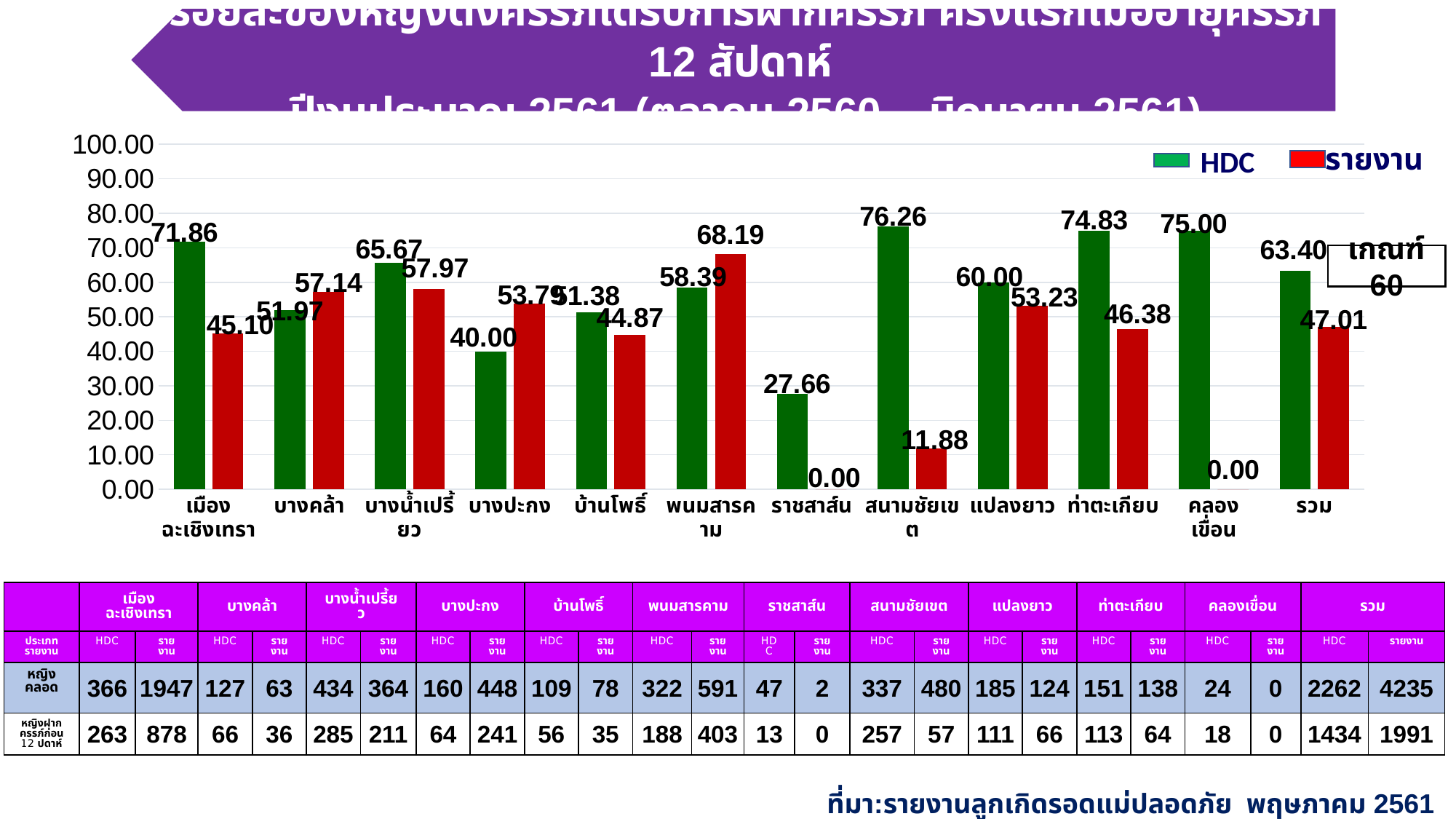

ร้อยละของหญิงตั้งครรภ์ได้รับการฝากครรภ์ ครั้งแรกเมื่ออายุครรภ์ 12 สัปดาห์
ปีงบประมาณ 2561 (ตุลาคม 2560 – มิถุนายน 2561)

### Chart

| Category | คิดเป็นร้อยละ | คอลัมน์1 |
|---|---|---|
| เมืองฉะเชิงเทรา | 71.85792349726776 | 45.09501797637391 |
| บางคล้า | 51.968503937007874 | 57.142857142857146 |
| บางน้ำเปรี้ยว | 65.66820276497695 | 57.967032967032964 |
| บางปะกง | 40.0 | 53.794642857142854 |
| บ้านโพธิ์ | 51.37614678899082 | 44.87179487179487 |
| พนมสารคาม | 58.38509316770186 | 68.18950930626058 |
| ราชสาส์น | 27.659574468085108 | 0.0 |
| สนามชัยเขต | 76.26112759643917 | 11.875 |
| แปลงยาว | 60.0 | 53.225806451612904 |
| ท่าตะเกียบ | 74.83443708609272 | 46.3768115942029 |
| คลองเขื่อน | 75.0 | 0.0 |
| รวม | 63.4 | 47.01 |
รายงาน
HDC

เกณฑ์ 60
|  | เมืองฉะเชิงเทรา |  | บางคล้า |  | บางน้ำเปรี้ยว |  | บางปะกง |  | บ้านโพธิ์ |  | พนมสารคาม |  | ราชสาส์น |  | สนามชัยเขต |  | แปลงยาว |  | ท่าตะเกียบ |  | คลองเขื่อน |  | รวม |  |
| --- | --- | --- | --- | --- | --- | --- | --- | --- | --- | --- | --- | --- | --- | --- | --- | --- | --- | --- | --- | --- | --- | --- | --- | --- |
| ประเภทรายงาน | HDC | ราย งาน | HDC | ราย งาน | HDC | ราย งาน | HDC | ราย งาน | HDC | ราย งาน | HDC | ราย งาน | HDC | ราย งาน | HDC | ราย งาน | HDC | ราย งาน | HDC | ราย งาน | HDC | ราย งาน | HDC | รายงาน |
| หญิงคลอด | 366 | 1947 | 127 | 63 | 434 | 364 | 160 | 448 | 109 | 78 | 322 | 591 | 47 | 2 | 337 | 480 | 185 | 124 | 151 | 138 | 24 | 0 | 2262 | 4235 |
| หญิงฝากครรภ์ก่อน 12 ปดาห์ | 263 | 878 | 66 | 36 | 285 | 211 | 64 | 241 | 56 | 35 | 188 | 403 | 13 | 0 | 257 | 57 | 111 | 66 | 113 | 64 | 18 | 0 | 1434 | 1991 |
ที่มา:รายงานลูกเกิดรอดแม่ปลอดภัย  พฤษภาคม 2561  และHDC  29  มิถุนายน 2561